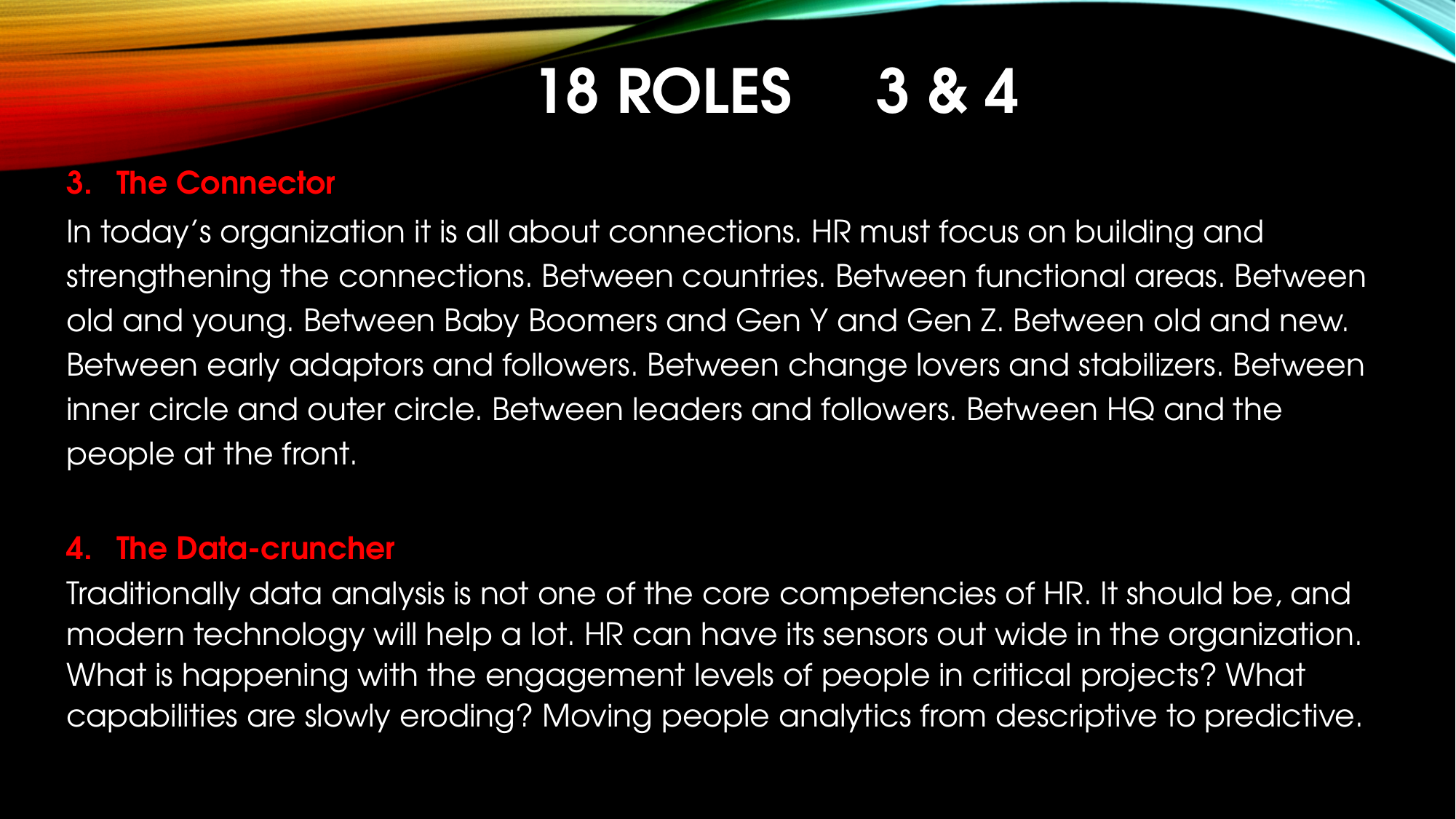

# 18 Roles     3 & 4
The Connector
In today’s organization it is all about connections. HR must focus on building and strengthening the connections. Between countries. Between functional areas. Between old and young. Between Baby Boomers and Gen Y and Gen Z. Between old and new. Between early adaptors and followers. Between change lovers and stabilizers. Between inner circle and outer circle. Between leaders and followers. Between HQ and the people at the front.

The Data-cruncher
Traditionally data analysis is not one of the core competencies of HR. It should be, and modern technology will help a lot. HR can have its sensors out wide in the organization. What is happening with the engagement levels of people in critical projects? What capabilities are slowly eroding? Moving people analytics from descriptive to predictive.